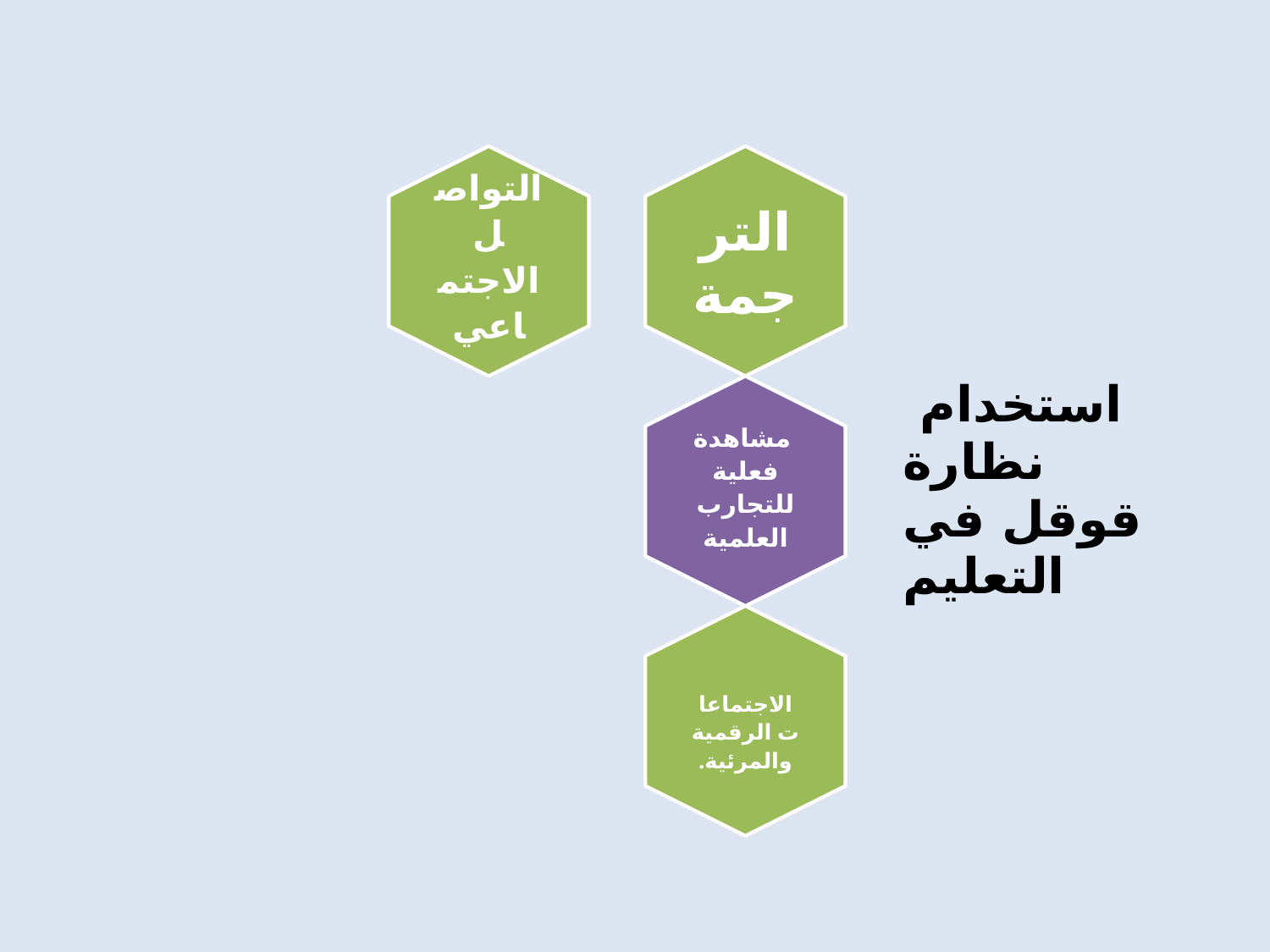

الترجمة
 مشاهدة فعلية للتجارب العلمية
استخدام  نظارة قوقل في التعليم